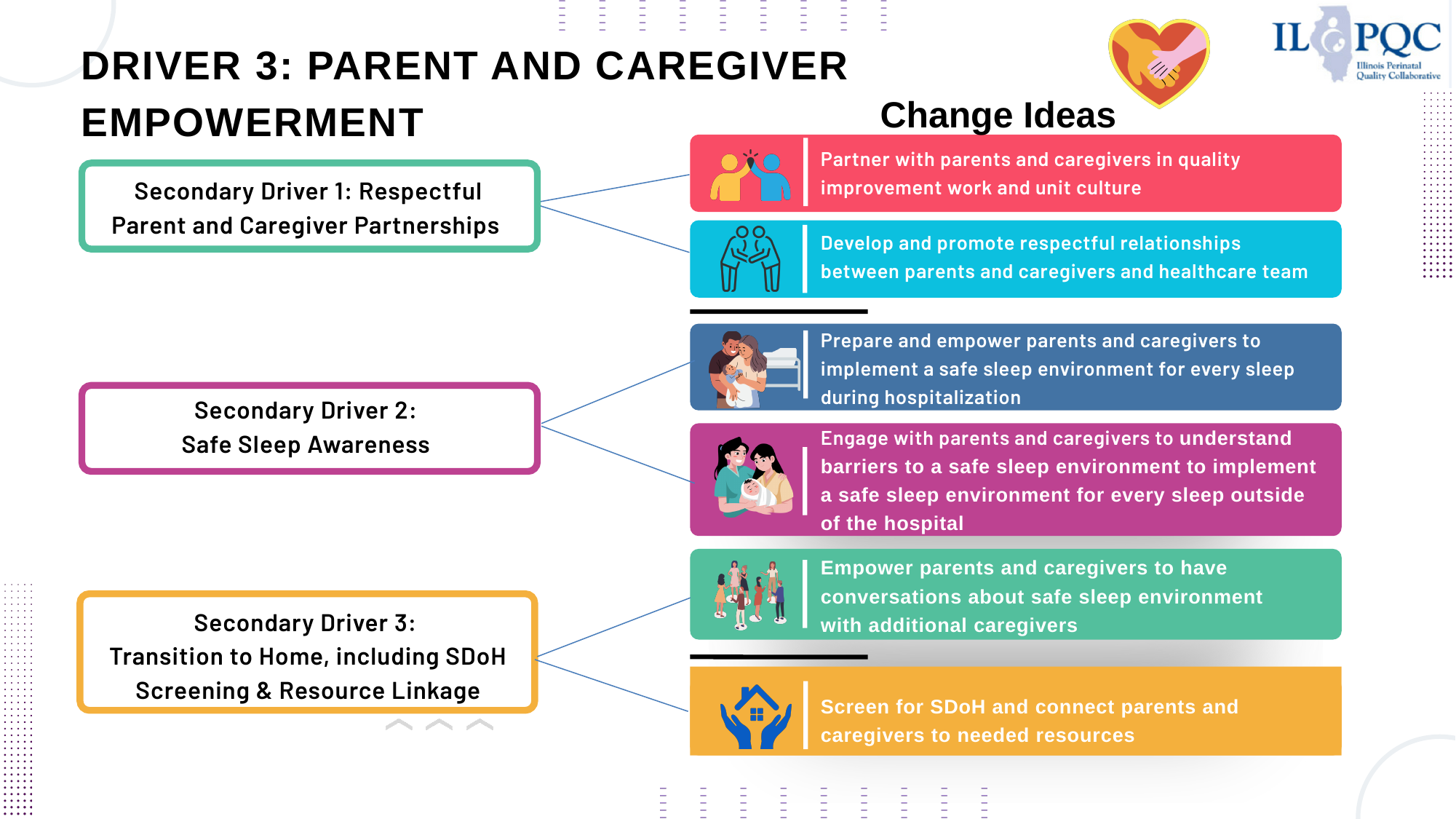

DRIVER 3: PARENT AND CAREGIVER EMPOWERMENT
Change Ideas

Partner with parents and caregivers in quality improvement work and unit culture

Secondary Driver 1: Respectful Parent and Caregiver Partnerships

Develop and promote respectful relationships
between parents and caregivers and healthcare team

Prepare and empower parents and caregivers to implement a safe sleep environment for every sleep during hospitalization

Secondary Driver 2:
Safe Sleep Awareness
Engage with parents and caregivers to understand barriers to a safe sleep environment to implement a safe sleep environment for every sleep outside of the hospital

Empower parents and caregivers to have
conversations about safe sleep environment
with additional caregivers

Secondary Driver 3:
Transition to Home, including SDoH Screening & Resource Linkage

Screen for SDoH and connect parents and
caregivers to needed resources